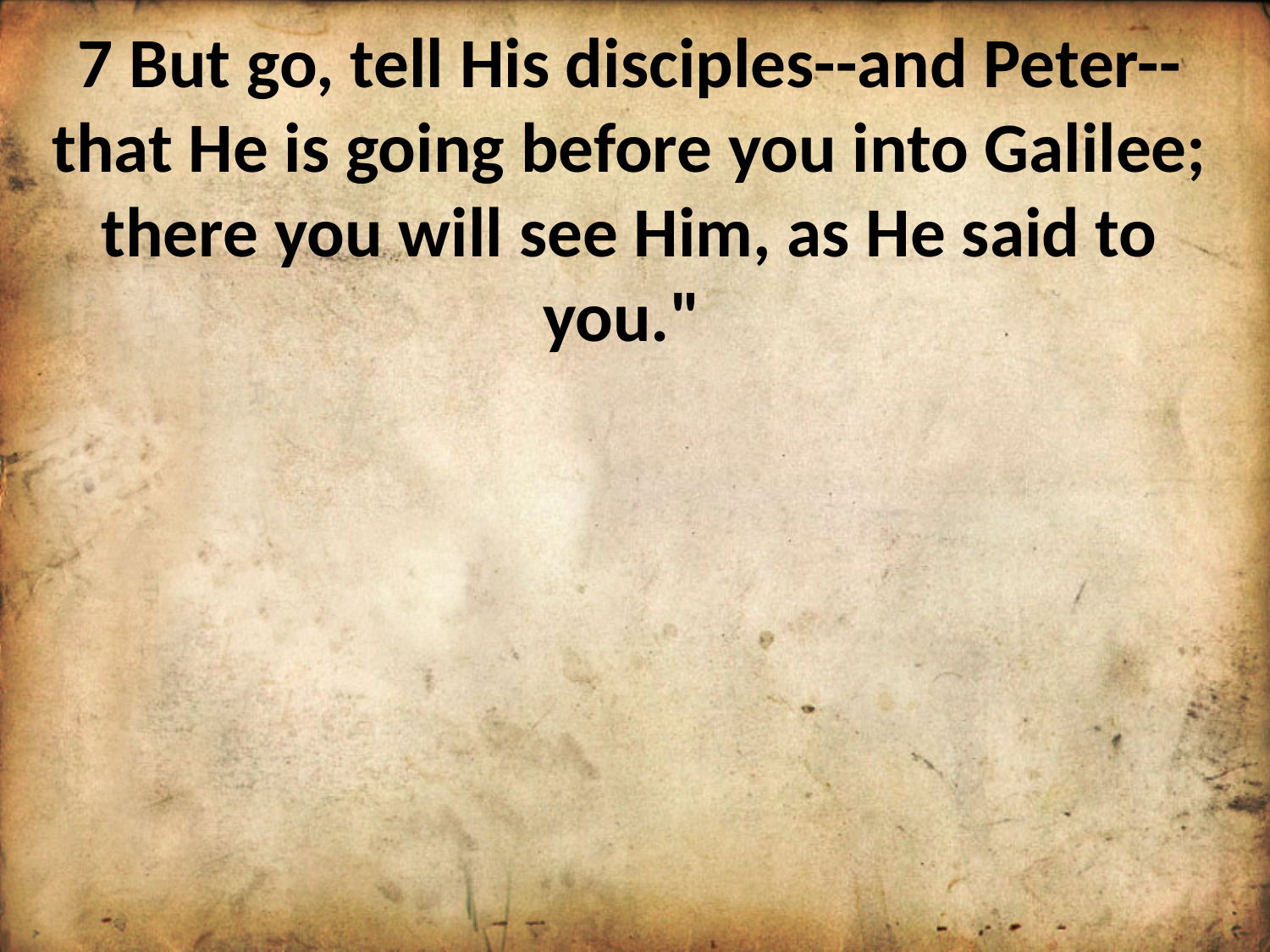

7 But go, tell His disciples--and Peter--that He is going before you into Galilee; there you will see Him, as He said to you."